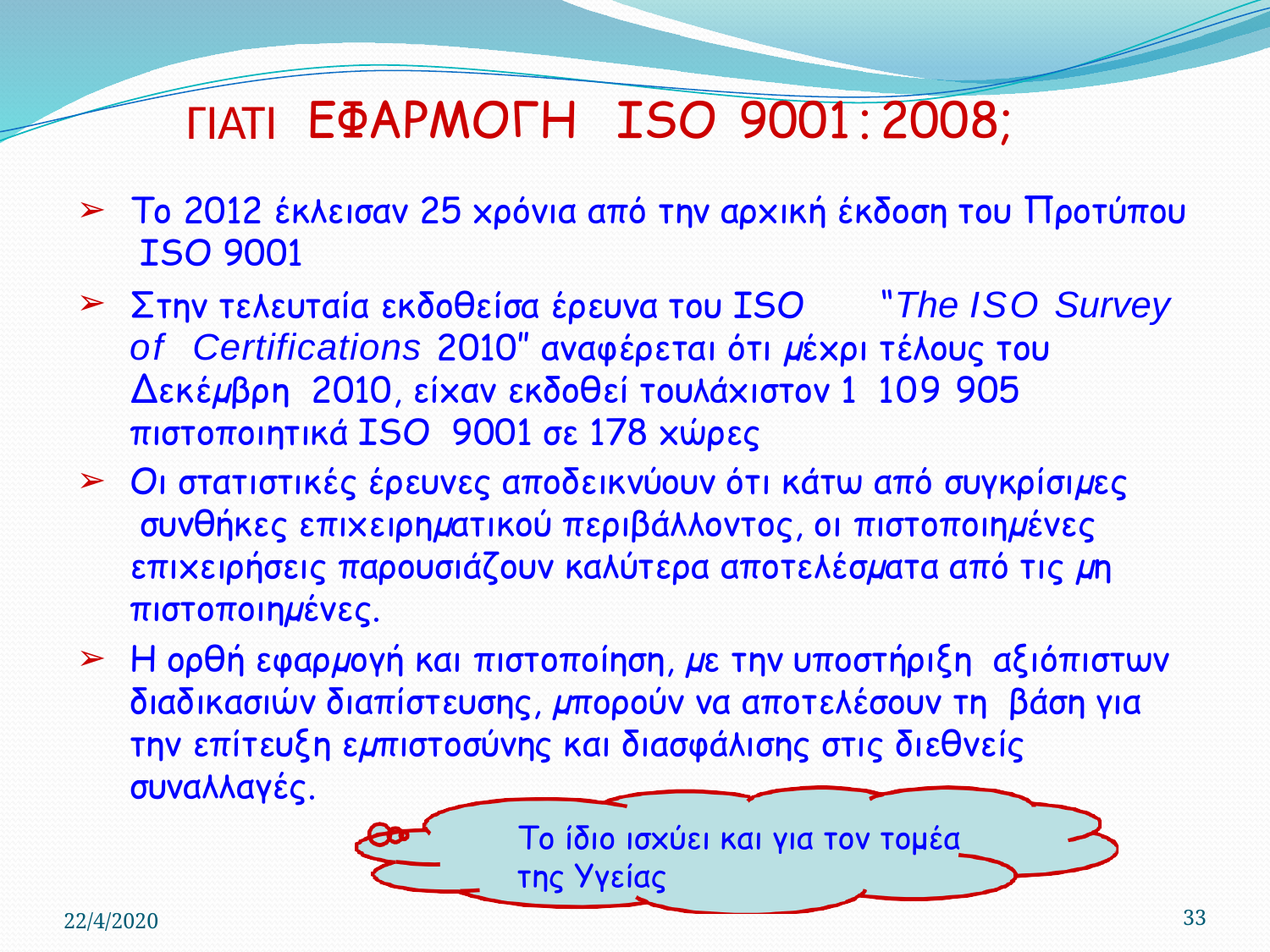

# ΓΙΑΤΙ
ΕΦΑΡΜΟΓΗ
ISO 9001:2008;
To 2012 έκλεισαν 25 χρόνια από την αρχική έκδοση του Προτύπου  ISO 9001
Στην τελευταία εκδοθείσα έρευνα του ISO	“The ISO Survey of  Certifications	2010” αναφέρεται ότι µέχρι τέλους του Δεκέµβρη  2010, είχαν εκδοθεί τουλάχιστον 1 109 905 πιστοποιητικά ISO  9001 σε 178 χώρες
Οι στατιστικές έρευνες αποδεικνύουν ότι κάτω από συγκρίσιµες  συνθήκες επιχειρηµατικού περιβάλλοντος, οι πιστοποιηµένες  επιχειρήσεις παρουσιάζουν καλύτερα αποτελέσµατα από τις µη  πιστοποιηµένες.
Η ορθή εφαρµογή και πιστοποίηση, µε την υποστήριξη  αξιόπιστων διαδικασιών διαπίστευσης, µπορούν να αποτελέσουν τη  βάση για την επίτευξη εµπιστοσύνης και διασφάλισης στις διεθνείς  συναλλαγές.

Το ίδιο ισχύει και για τον τομέα της Υγείας
22/4/2020
33